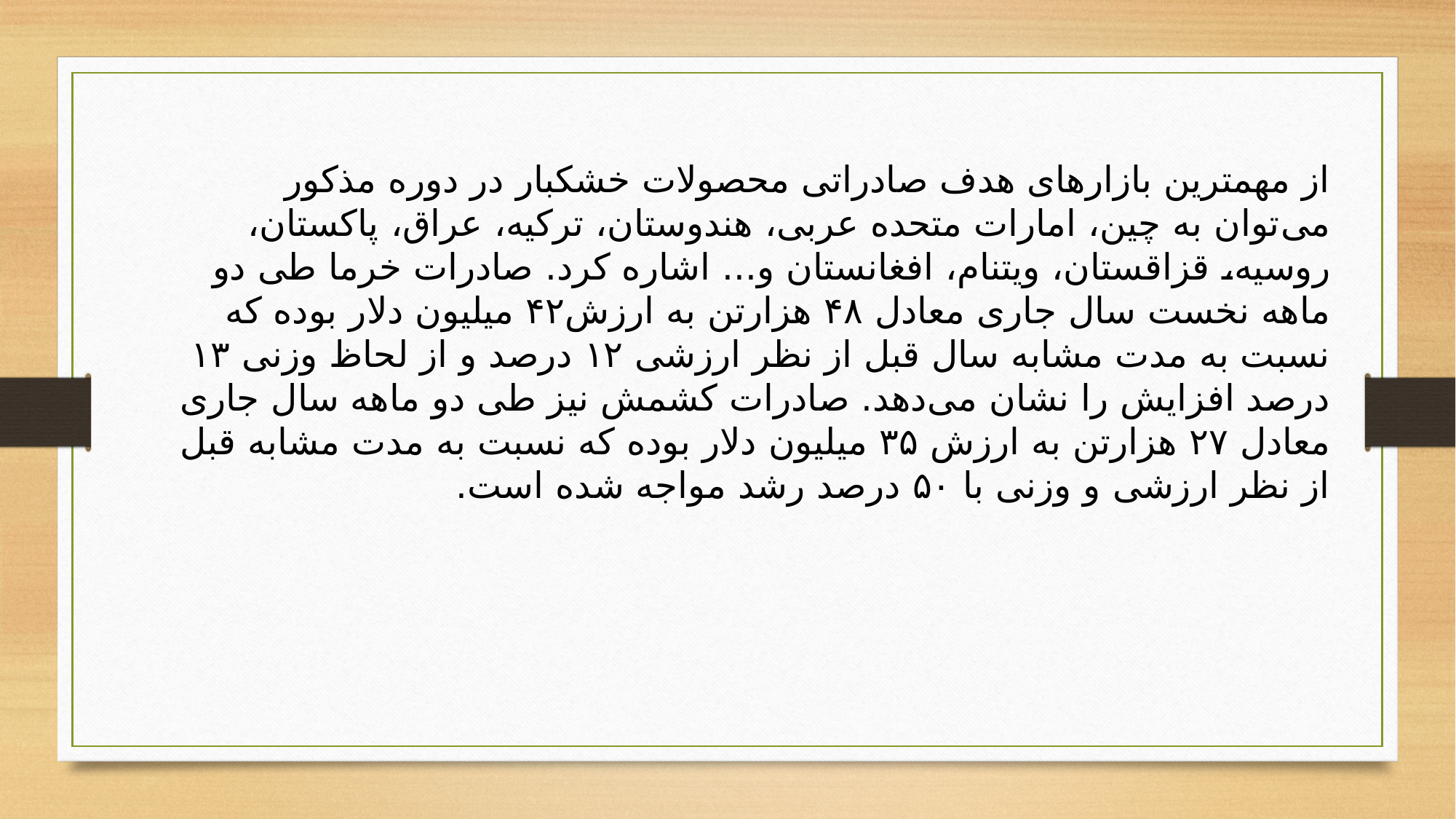

از مهمترین بازارهای هدف صادراتی محصولات خشکبار در دوره مذکور می‌توان به چین، امارات متحده عربی، هندوستان، ترکیه، عراق، پاکستان، روسیه، قزاقستان، ویتنام، افغانستان و... اشاره کرد. صادرات خرما طی دو ماهه نخست سال جاری معادل ۴۸ هزارتن به ارزش۴۲ میلیون دلار بوده که نسبت به مدت مشابه سال قبل از نظر ارزشی ۱۲ درصد و از لحاظ وزنی ۱۳ درصد افزایش را نشان می‌دهد. صادرات کشمش نیز طی دو ماهه سال جاری  معادل ۲۷ هزارتن به ارزش ۳۵ میلیون دلار بوده که نسبت به مدت مشابه قبل از نظر ارزشی و وزنی با ۵۰ درصد رشد مواجه شده است.